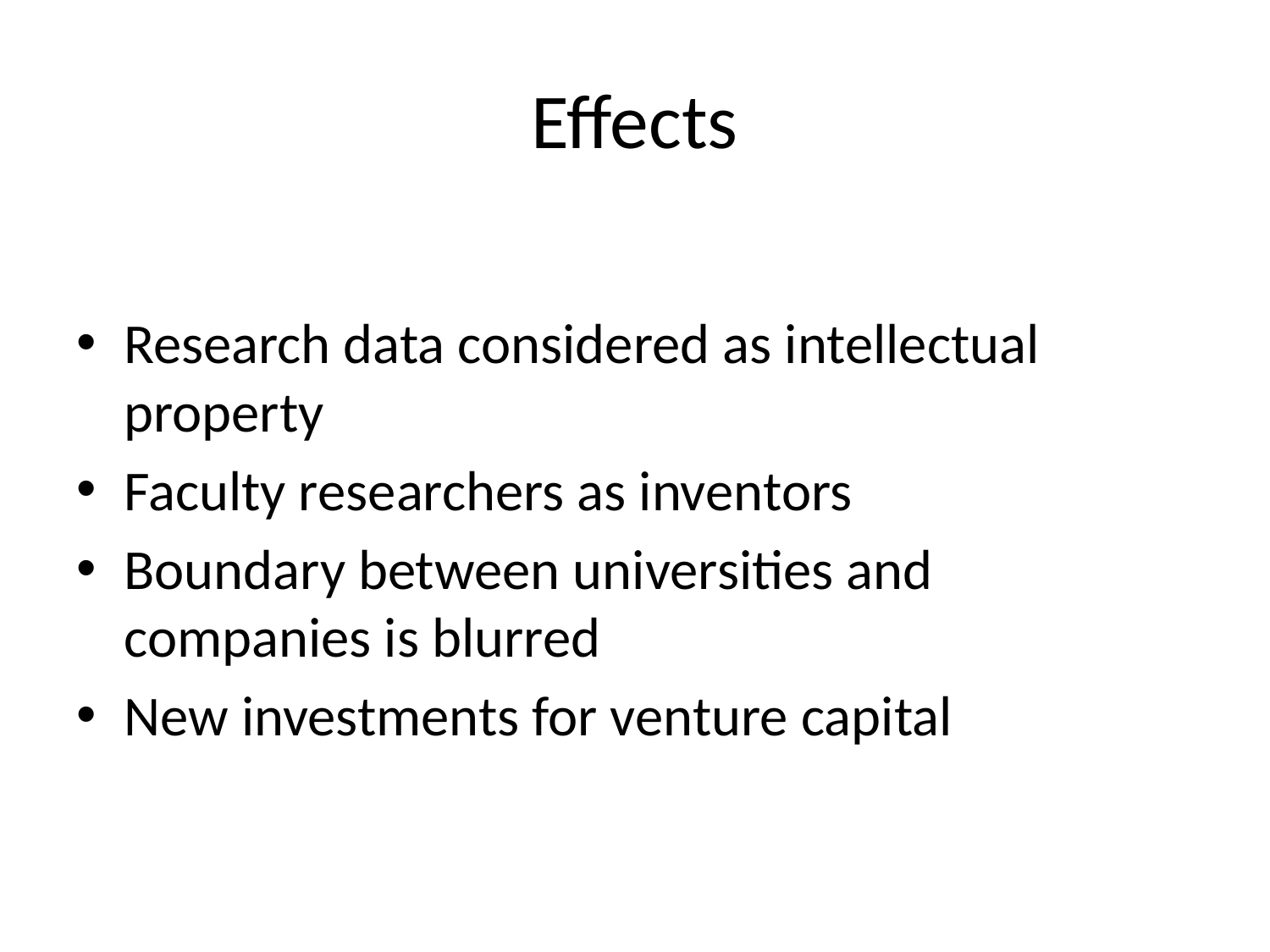

# Effects

Research data considered as intellectual property
Faculty researchers as inventors
Boundary between universities and companies is blurred
New investments for venture capital